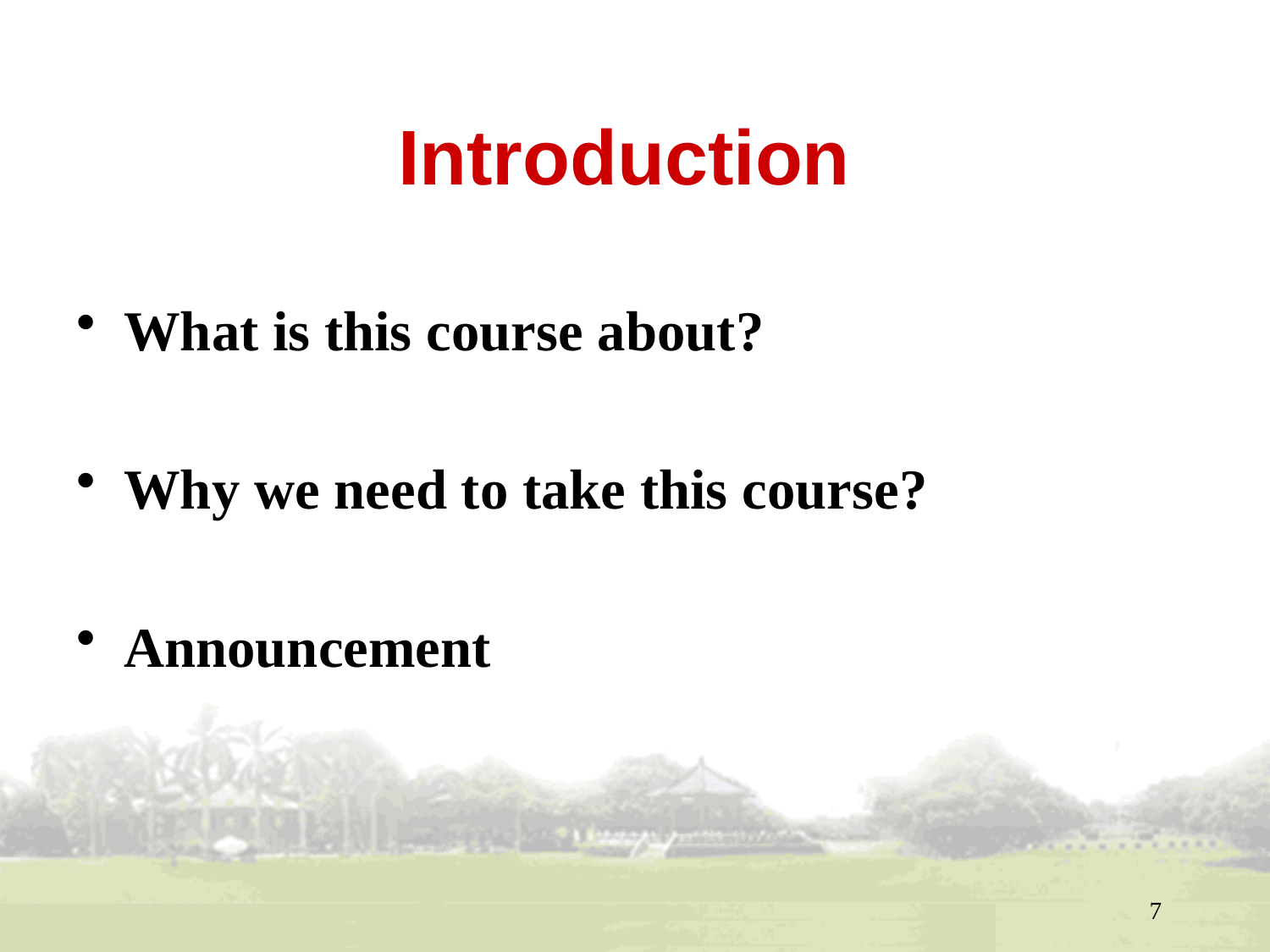

# Introduction

What is this course about?

Why we need to take this course?

Announcement
7